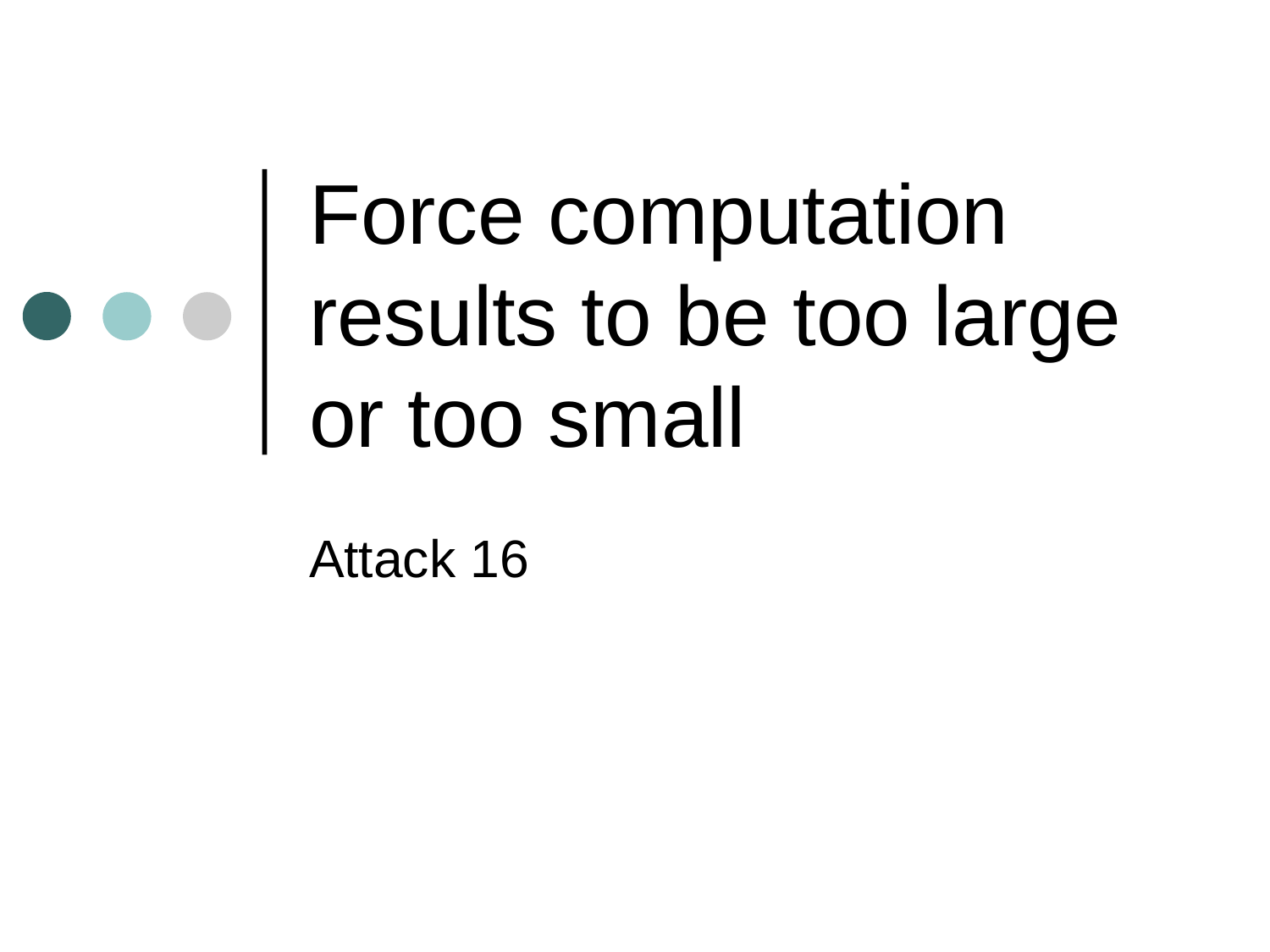

# Force computation results to be too large or too small
Attack 16